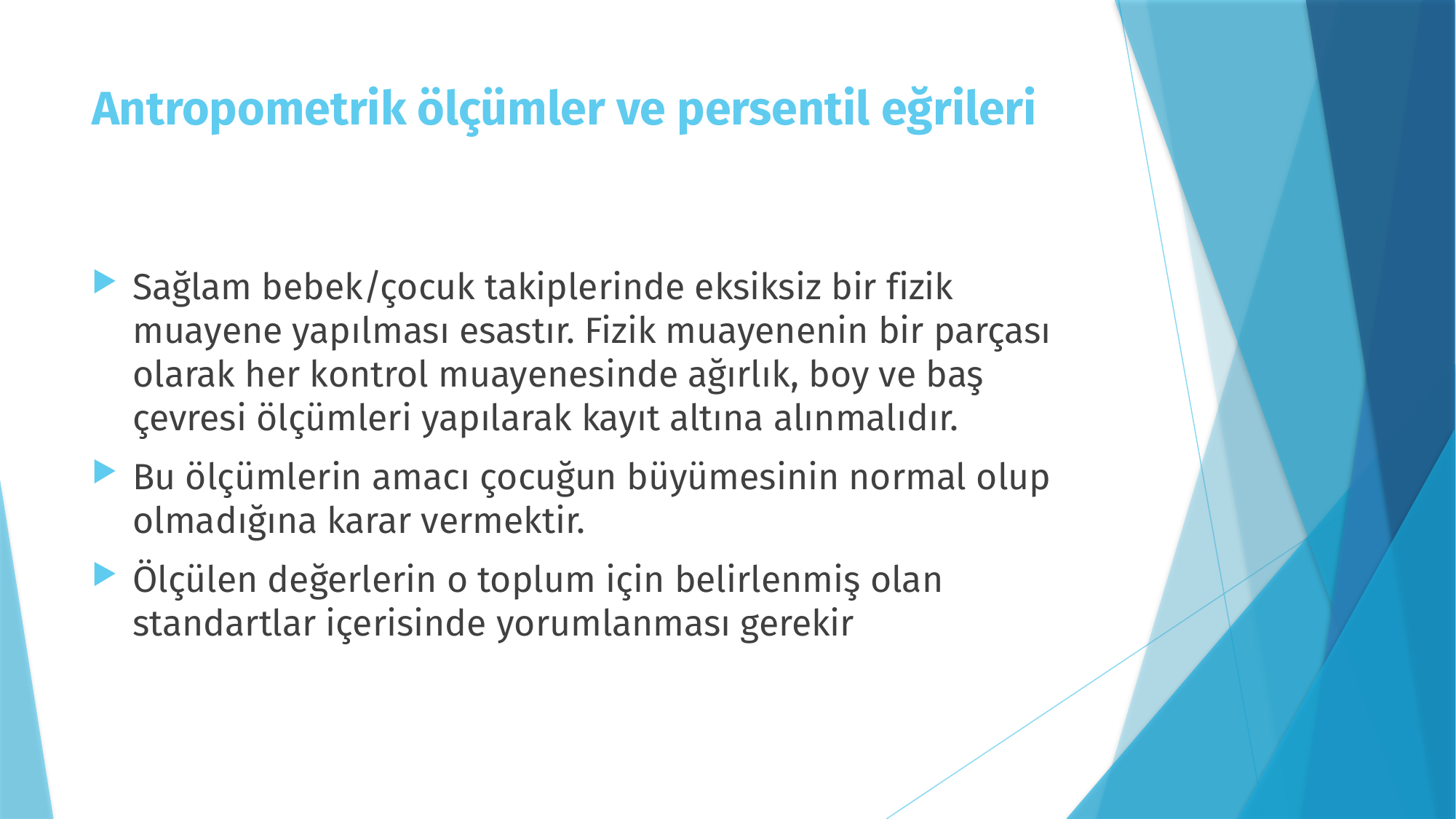

# Antropometrik ölçümler ve persentil eğrileri
Sağlam bebek/çocuk takiplerinde eksiksiz bir fizik muayene yapılması esastır. Fizik muayenenin bir parçası olarak her kontrol muayenesinde ağırlık, boy ve baş çevresi ölçümleri yapılarak kayıt altına alınmalıdır.
Bu ölçümlerin amacı çocuğun büyümesinin normal olup olmadığına karar vermektir.
Ölçülen değerlerin o toplum için belirlenmiş olan standartlar içerisinde yorumlanması gerekir